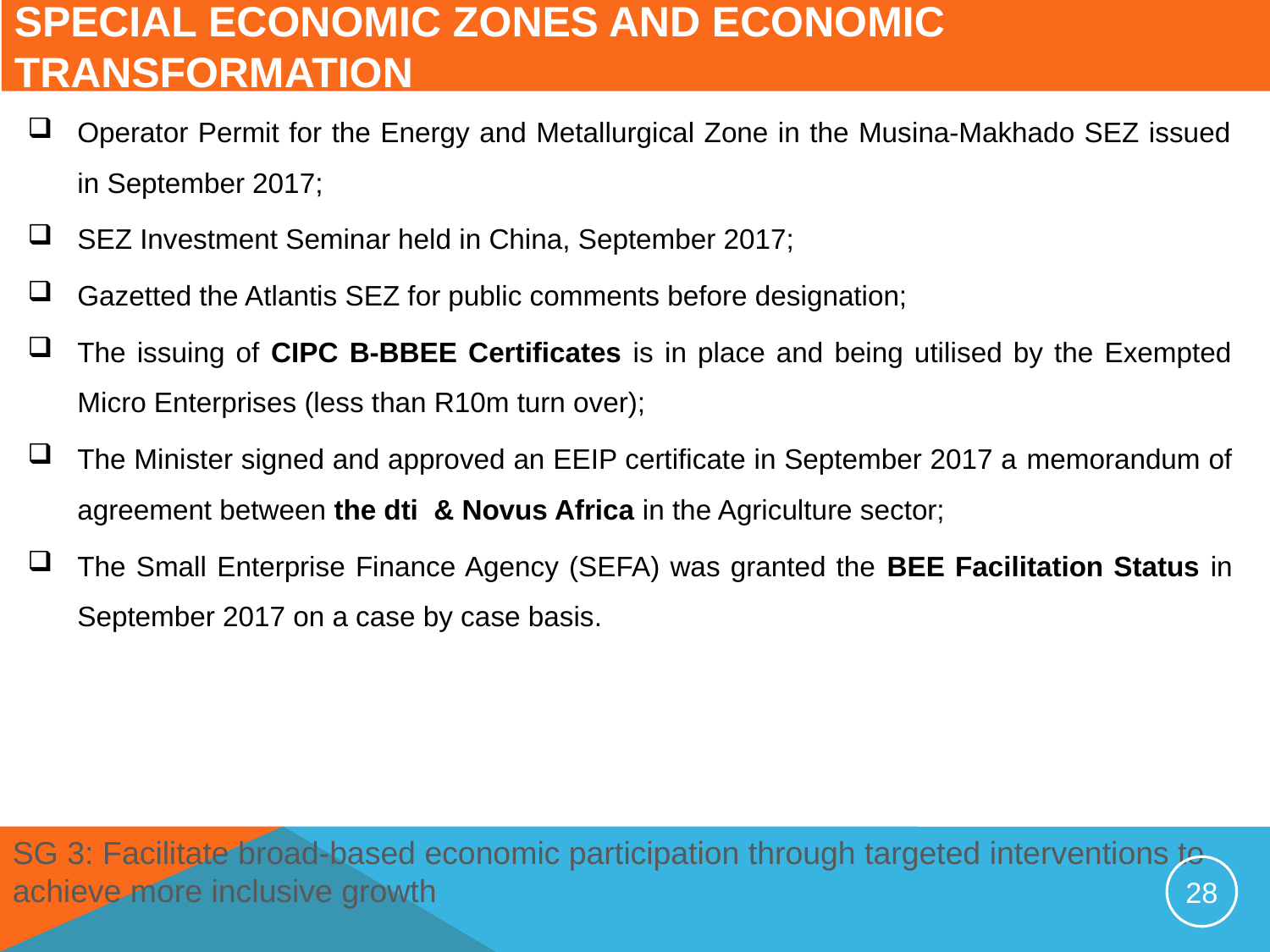

# Special Economic Zones and Economic Transformation
Operator Permit for the Energy and Metallurgical Zone in the Musina-Makhado SEZ issued in September 2017;
SEZ Investment Seminar held in China, September 2017;
Gazetted the Atlantis SEZ for public comments before designation;
The issuing of CIPC B-BBEE Certificates is in place and being utilised by the Exempted Micro Enterprises (less than R10m turn over);
The Minister signed and approved an EEIP certificate in September 2017 a memorandum of agreement between the dti  & Novus Africa in the Agriculture sector;
The Small Enterprise Finance Agency (SEFA) was granted the BEE Facilitation Status in September 2017 on a case by case basis.

SG 3: Facilitate broad-based economic participation through targeted interventions to achieve more inclusive growth
28